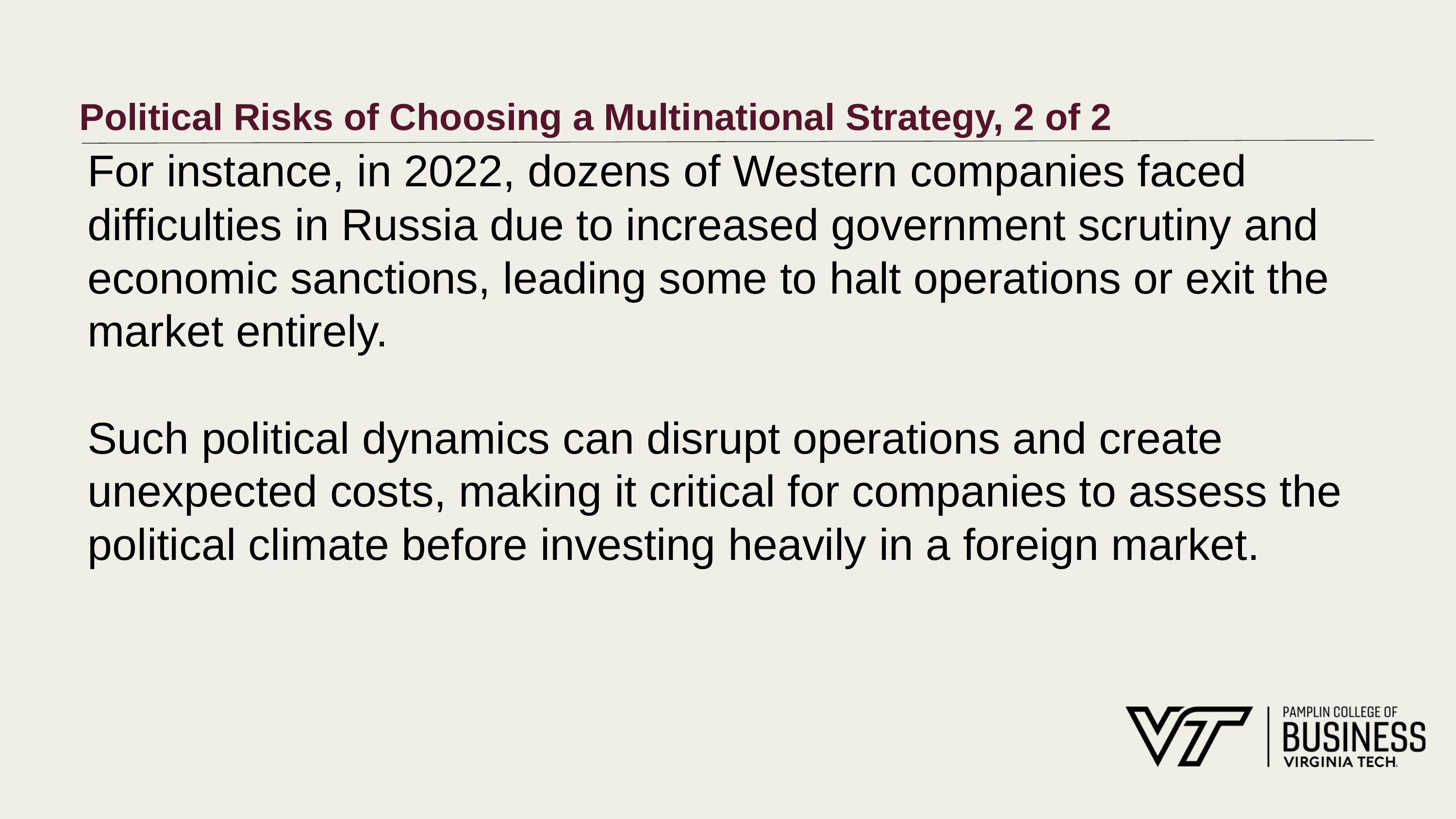

# Political Risks of Choosing a Multinational Strategy, 2 of 2
For instance, in 2022, dozens of Western companies faced difficulties in Russia due to increased government scrutiny and economic sanctions, leading some to halt operations or exit the market entirely.

Such political dynamics can disrupt operations and create unexpected costs, making it critical for companies to assess the political climate before investing heavily in a foreign market.